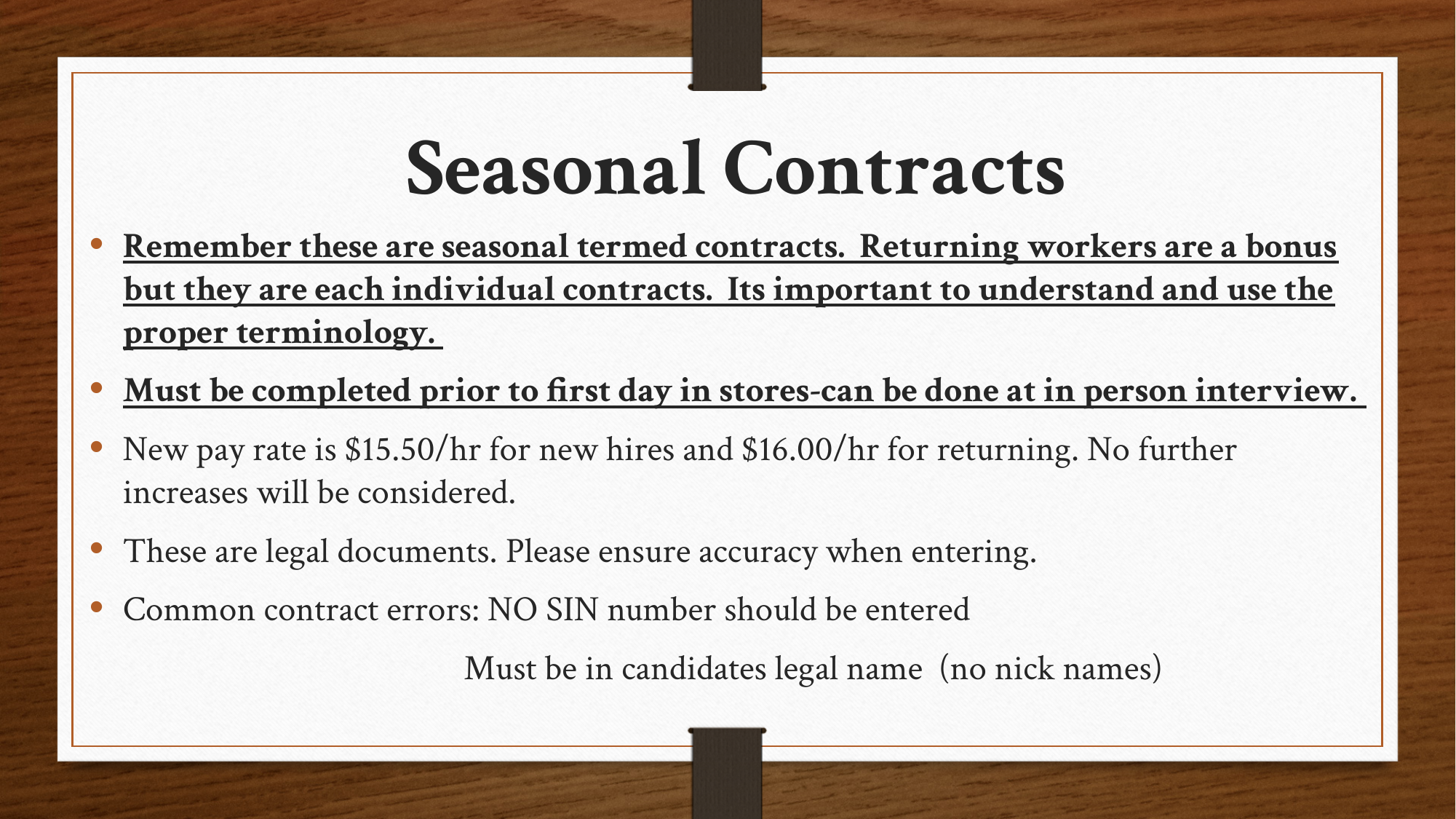

Seasonal Contracts
Remember these are seasonal termed contracts.  Returning workers are a bonus but they are each individual contracts.  Its important to understand and use the proper terminology.
Must be completed prior to first day in stores-can be done at in person interview.
New pay rate is $15.50/hr for new hires and $16.00/hr for returning. No further increases will be considered.
These are legal documents. Please ensure accuracy when entering.
Common contract errors: NO SIN number should be entered
Must be in candidates legal name  (no nick names)